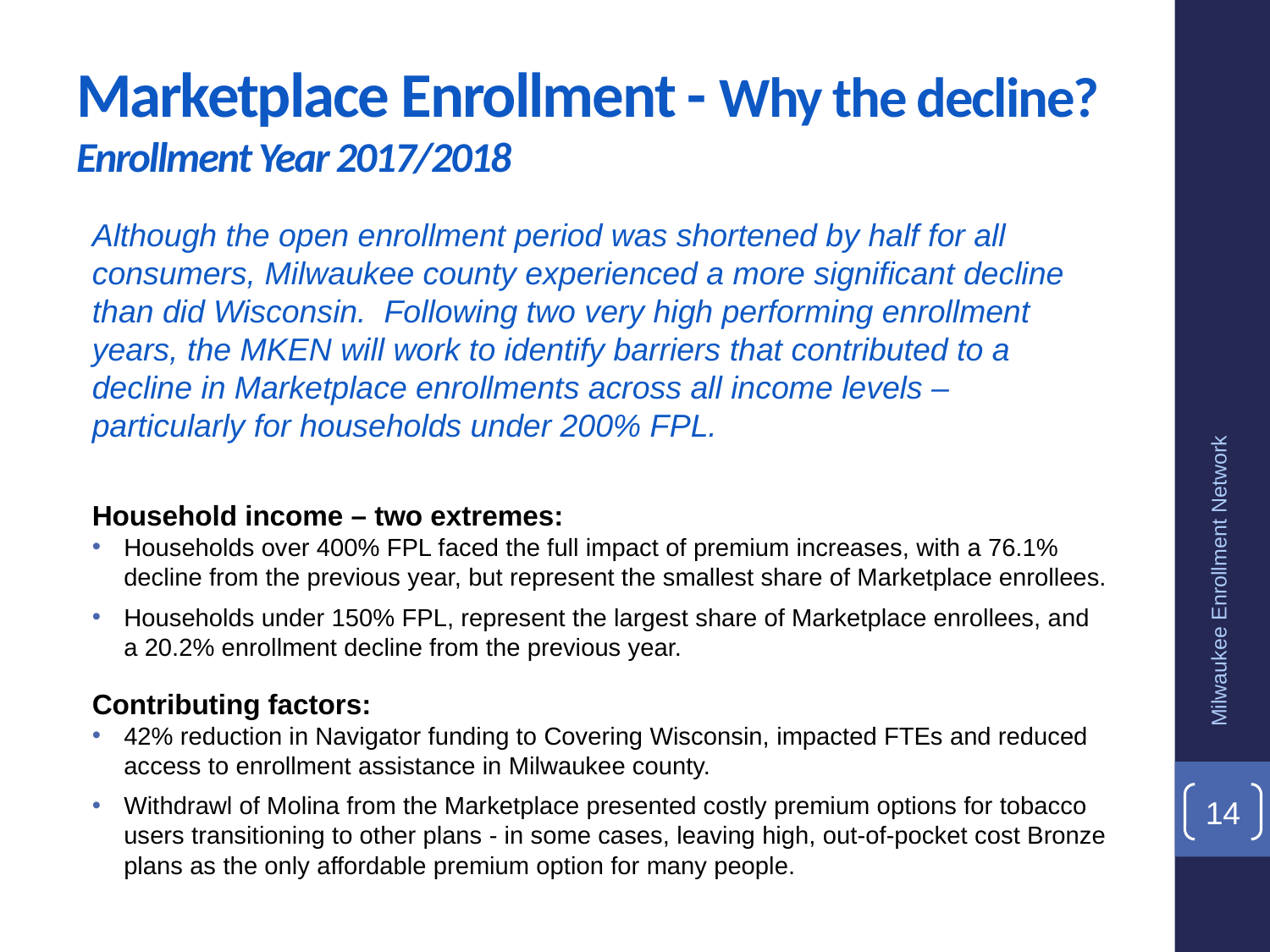

# Marketplace Enrollment - Why the decline? Enrollment Year 2017/2018
Although the open enrollment period was shortened by half for all consumers, Milwaukee county experienced a more significant decline than did Wisconsin.  Following two very high performing enrollment years, the MKEN will work to identify barriers that contributed to a decline in Marketplace enrollments across all income levels – particularly for households under 200% FPL.

Household income – two extremes:
Households over 400% FPL faced the full impact of premium increases, with a 76.1% decline from the previous year, but represent the smallest share of Marketplace enrollees.

Households under 150% FPL, represent the largest share of Marketplace enrollees, and a 20.2% enrollment decline from the previous year.

Contributing factors:
42% reduction in Navigator funding to Covering Wisconsin, impacted FTEs and reduced access to enrollment assistance in Milwaukee county.

Withdrawl of Molina from the Marketplace presented costly premium options for tobacco users transitioning to other plans - in some cases, leaving high, out-of-pocket cost Bronze plans as the only affordable premium option for many people.

Milwaukee Enrollment Network
14